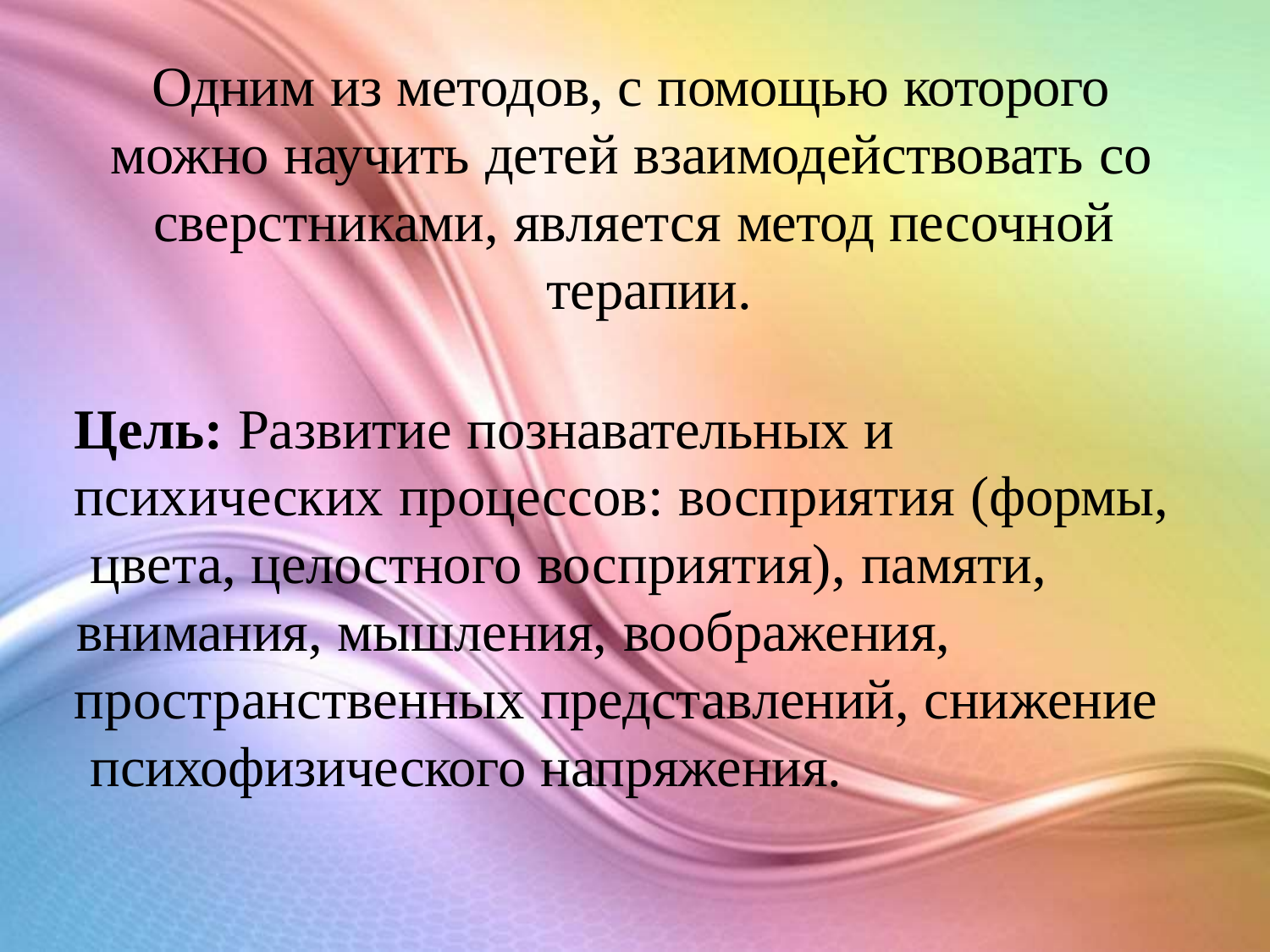

Одним из методов, с помощью которого  можно научить детей взаимодействовать со
сверстниками, является метод песочной  терапии.

Цель: Развитие познавательных и
психических процессов: восприятия (формы,  цвета, целостного восприятия), памяти,  внимания, мышления, воображения,
пространственных представлений, снижение  психофизического напряжения.